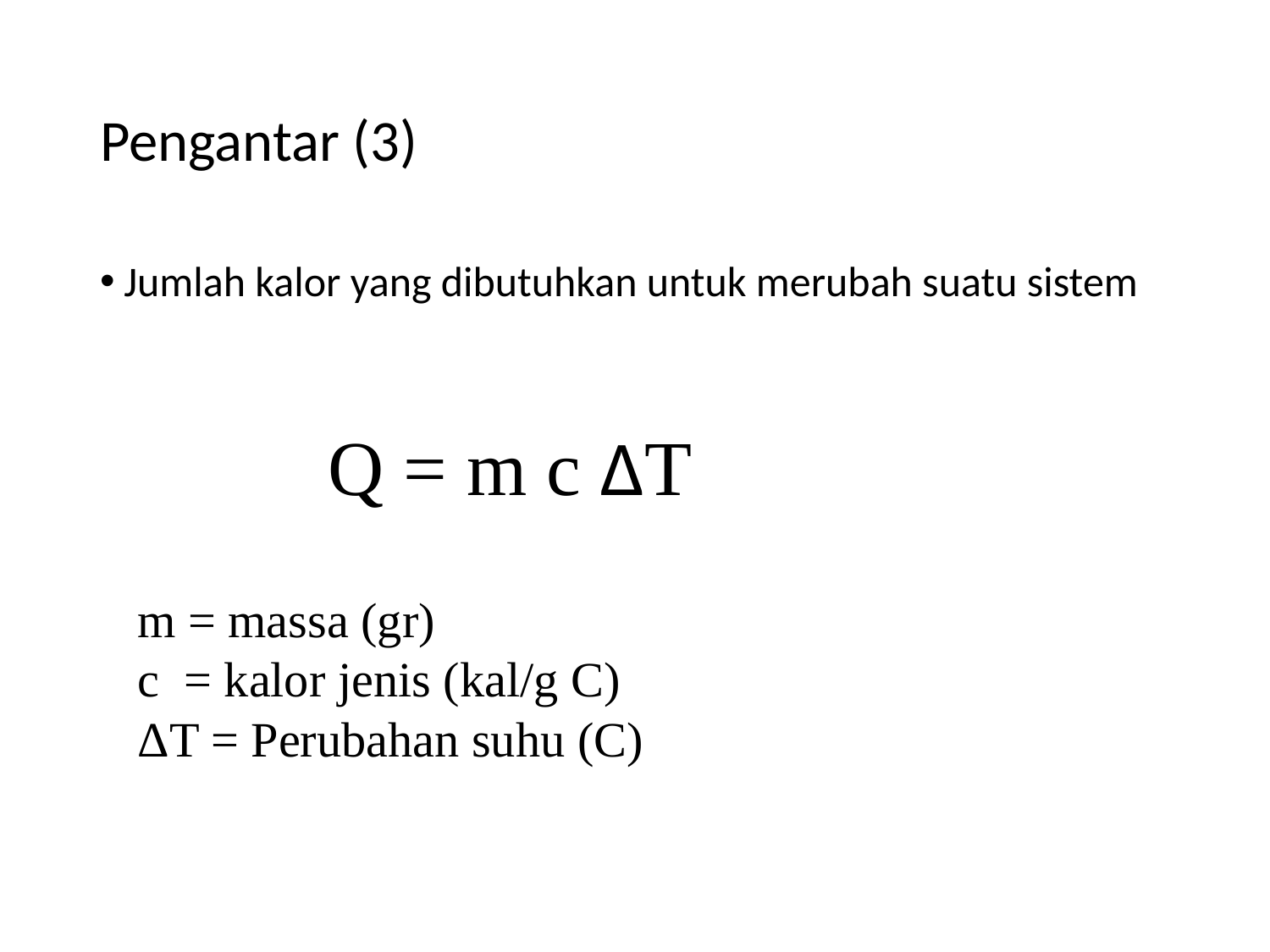

# Pengantar (3)
Jumlah kalor yang dibutuhkan untuk merubah suatu sistem
Q = m c ΔT
m = massa (gr)
c  = kalor jenis (kal/g C)
ΔT = Perubahan suhu (C)